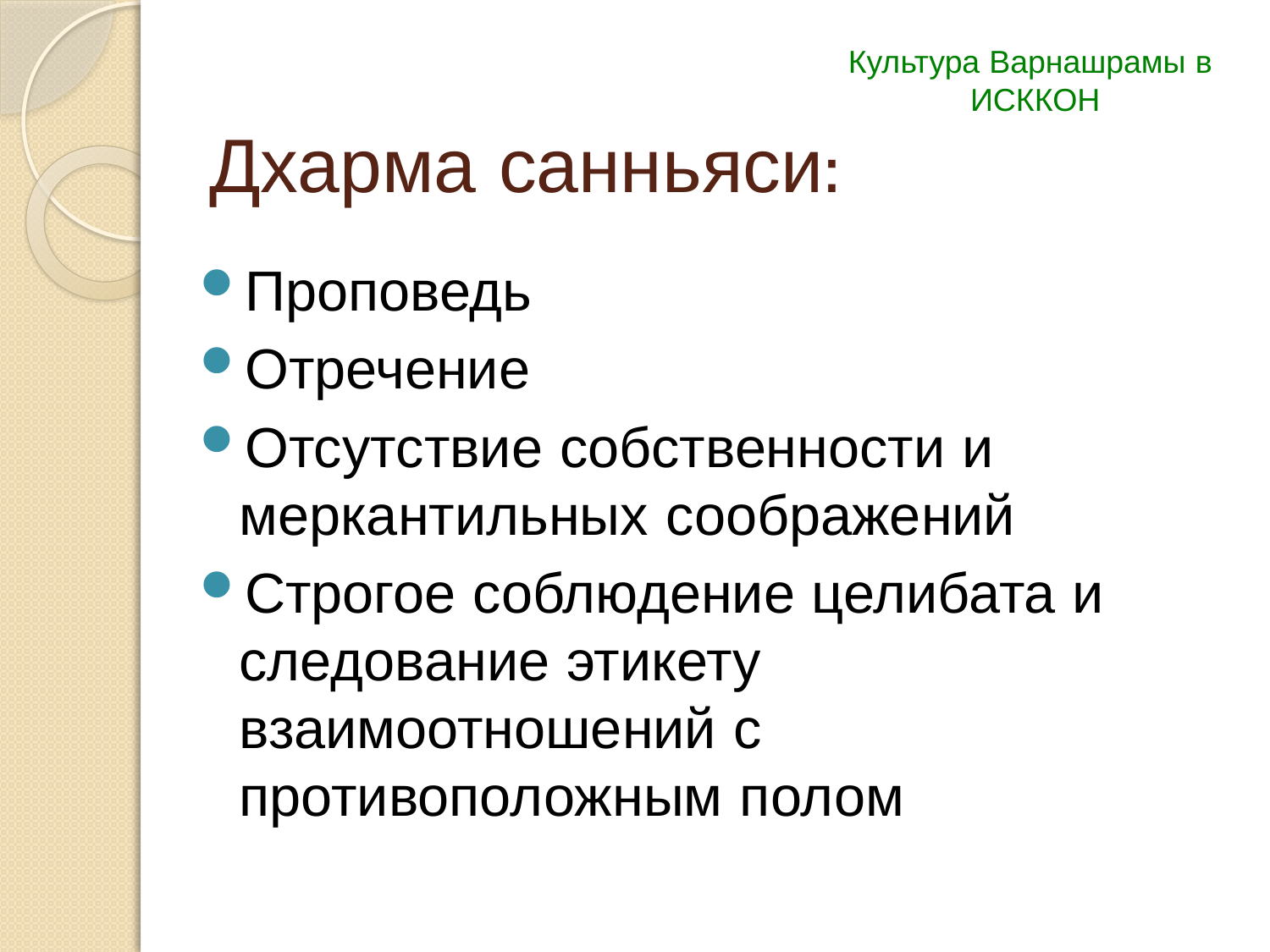

Культура Варнашрамы в
ИСККОН
# Дхарма санньяси:
Проповедь
Отречение
Отсутствие собственности и меркантильных соображений
Строгое соблюдение целибата и следование этикету взаимоотношений с противоположным полом